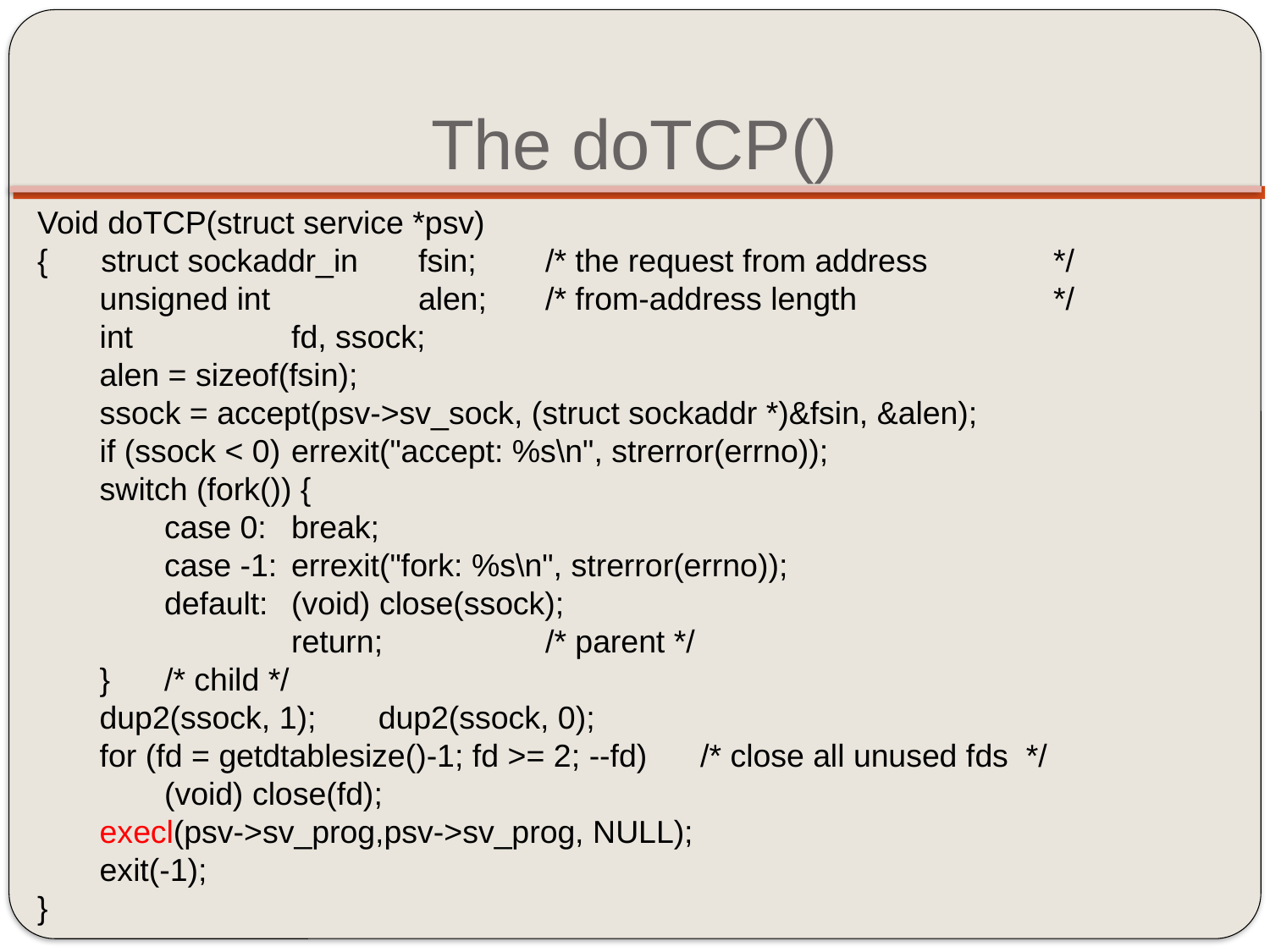

# The doTCP()
Void doTCP(struct service *psv)
{      struct sockaddr_in 	fsin;	/* the request from address	*/
       unsigned int		alen;	/* from-address length		*/
       int		fd, ssock;
       alen = sizeof(fsin);
       ssock = accept(psv->sv_sock, (struct sockaddr *)&fsin, &alen);
       if (ssock < 0)	errexit("accept: %s\n", strerror(errno));
       switch (fork()) {
	case 0:	break;
	case -1:	errexit("fork: %s\n", strerror(errno));
	default:	(void) close(ssock);
		return;		/* parent */
       }	/* child */
       dup2(ssock, 1);       dup2(ssock, 0);
       for (fd = getdtablesize()-1; fd >= 2; --fd)      /* close all unused fds  */
	(void) close(fd);
       execl(psv->sv_prog,psv->sv_prog, NULL);
       exit(-1);
}